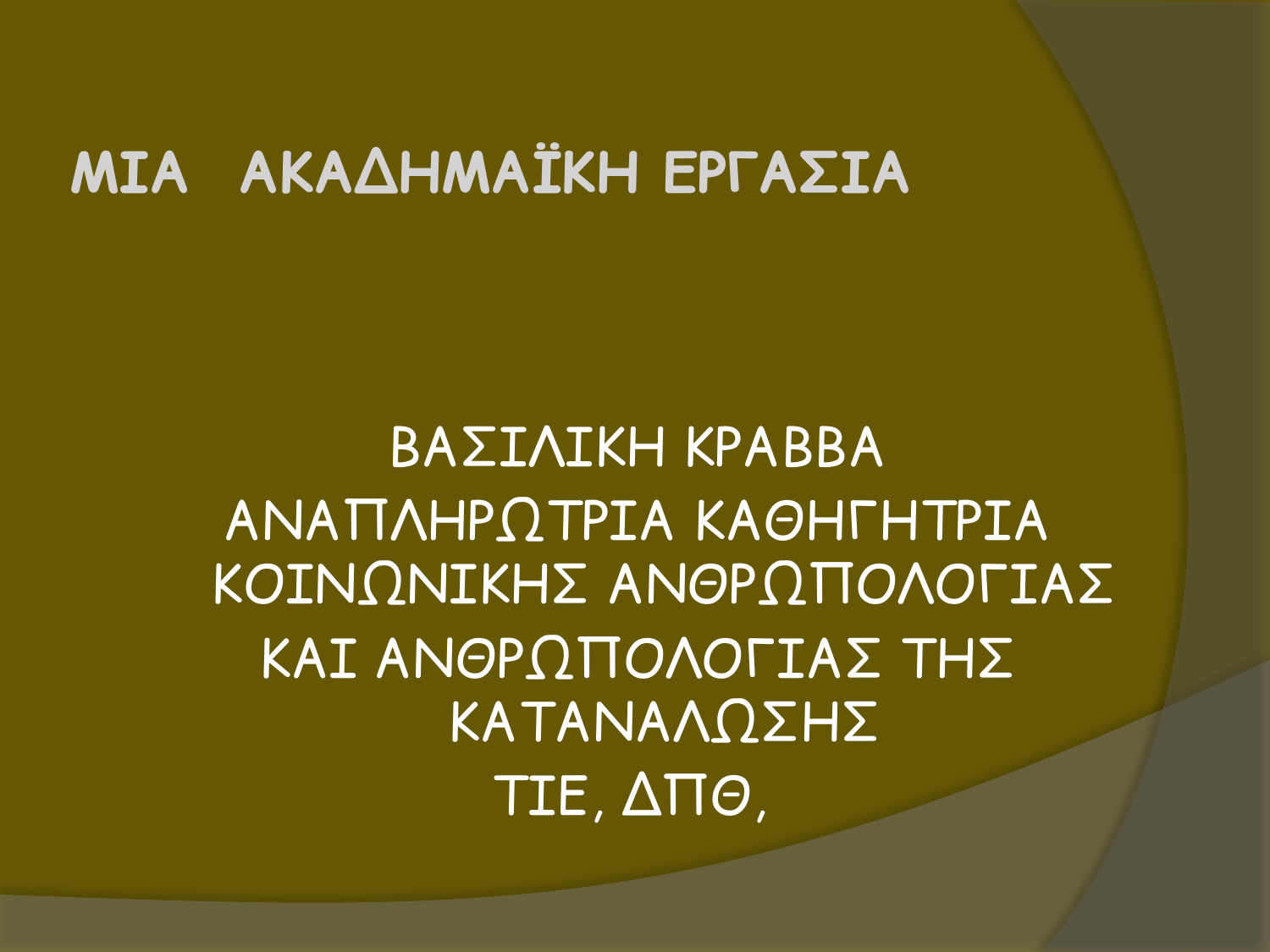

# ΜΙΑ  ΑΚΑΔΗΜΑΪΚΗ ΕΡΓΑΣΙΑ
ΒΑΣΙΛΙΚΗ ΚΡΑΒΒΑ
ΑΝΑΠΛΗΡΩΤΡΙΑ ΚΑΘΗΓΗΤΡΙΑ ΚΟΙΝΩΝΙΚΗΣ ΑΝΘΡΩΠΟΛΟΓΙΑΣ
ΚΑΙ ΑΝΘΡΩΠΟΛΟΓΙΑΣ ΤΗΣ ΚΑΤΑΝΑΛΩΣΗΣ
ΤΙΕ, ΔΠΘ,